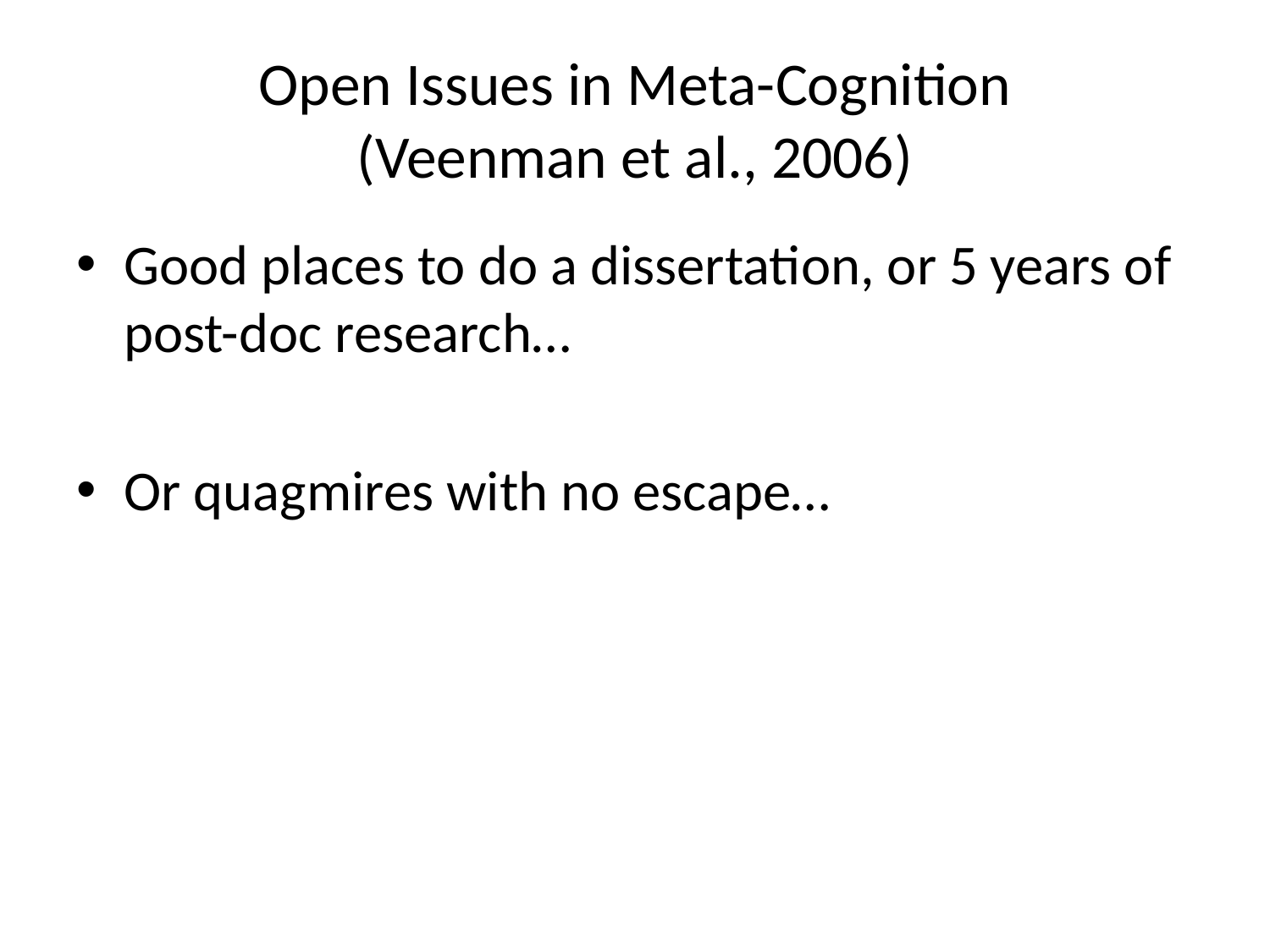

# Open Issues in Meta-Cognition (Veenman et al., 2006)
Good places to do a dissertation, or 5 years of post-doc research…

Or quagmires with no escape…